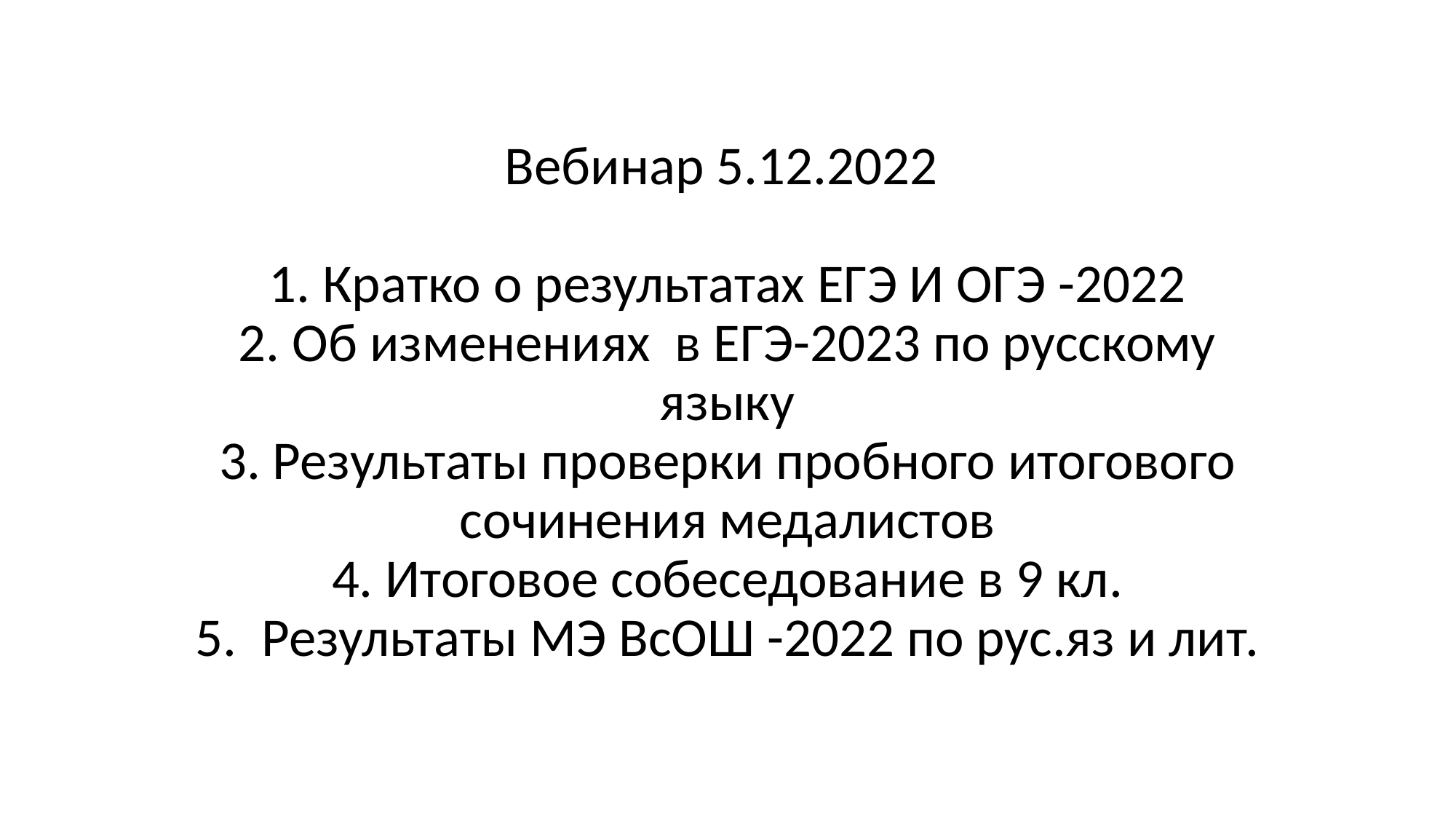

# Вебинар 5.12.2022 1. Кратко о результатах ЕГЭ И ОГЭ -2022 2. Об изменениях  в ЕГЭ-2023 по русскому языку 3. Результаты проверки пробного итогового сочинения медалистов 4. Итоговое собеседование в 9 кл. 5.  Результаты МЭ ВсОШ -2022 по рус.яз и лит.